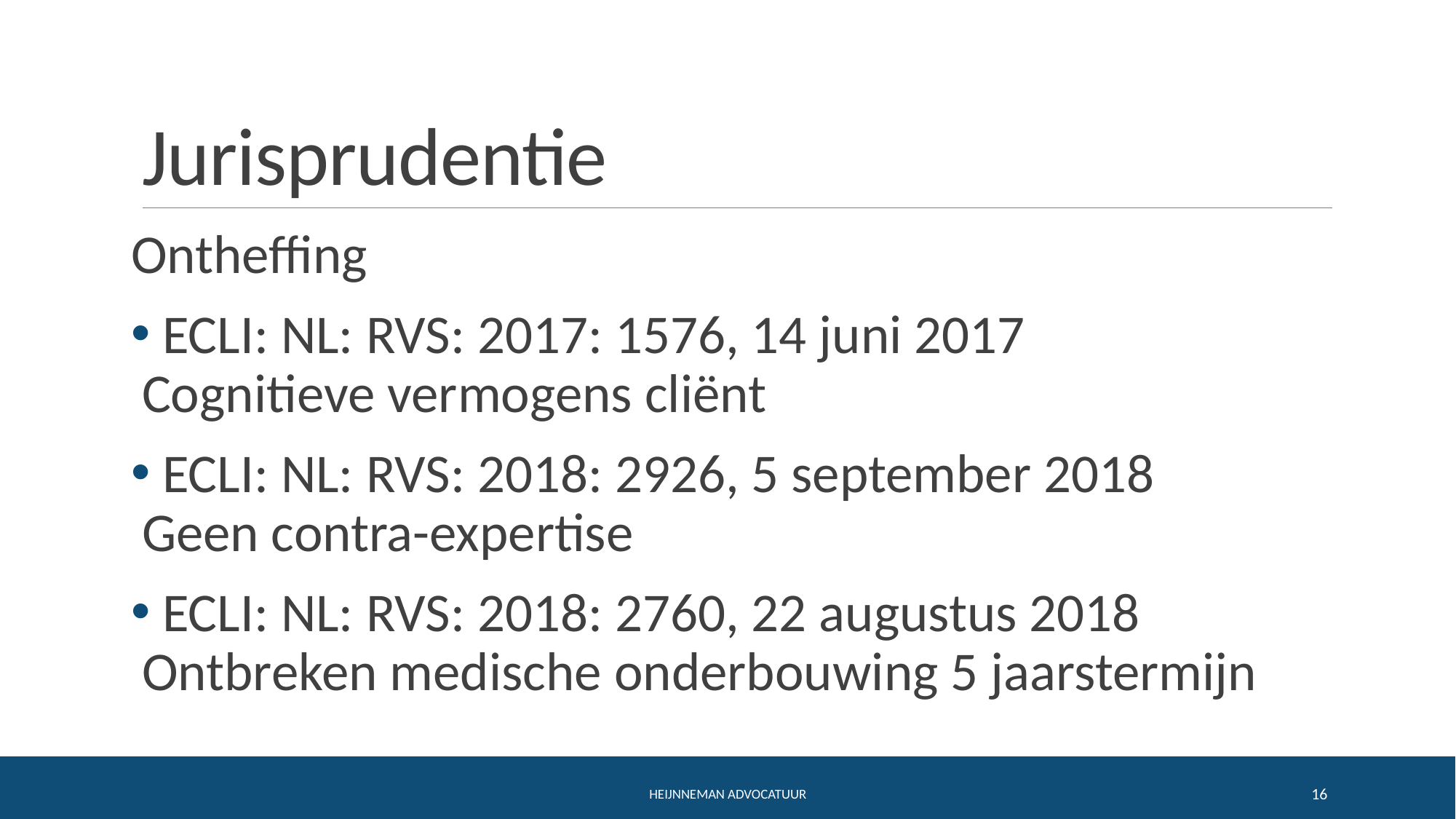

# Jurisprudentie
Ontheffing
 ECLI: NL: RVS: 2017: 1576, 14 juni 2017
Cognitieve vermogens cliënt
 ECLI: NL: RVS: 2018: 2926, 5 september 2018
Geen contra-expertise
 ECLI: NL: RVS: 2018: 2760, 22 augustus 2018
Ontbreken medische onderbouwing 5 jaarstermijn
Heijnneman Advocatuur
16